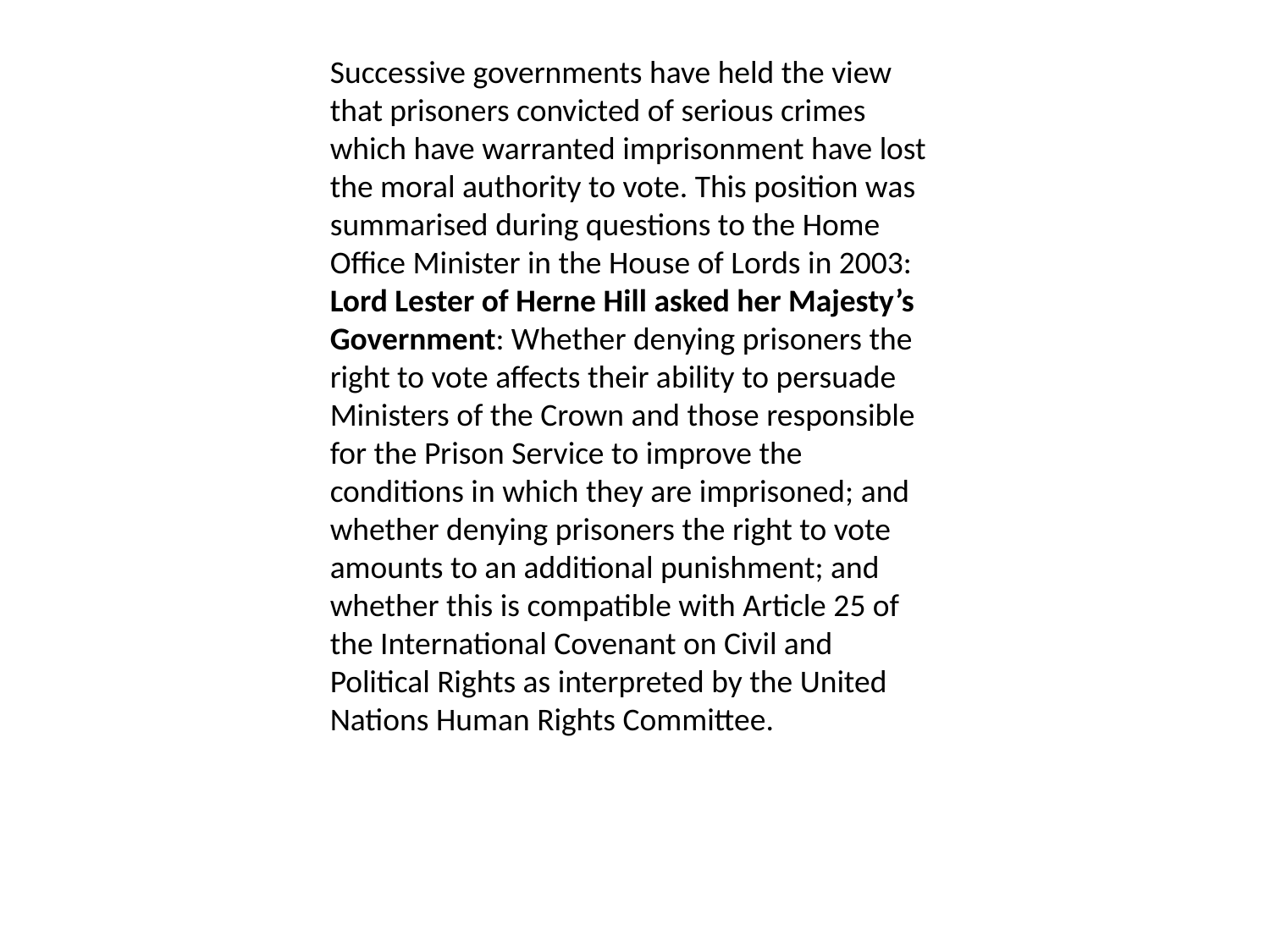

Successive governments have held the view that prisoners convicted of serious crimes which have warranted imprisonment have lost the moral authority to vote. This position was summarised during questions to the Home Office Minister in the House of Lords in 2003:
Lord Lester of Herne Hill asked her Majesty’s Government: Whether denying prisoners the right to vote affects their ability to persuade Ministers of the Crown and those responsible for the Prison Service to improve the conditions in which they are imprisoned; and whether denying prisoners the right to vote amounts to an additional punishment; and whether this is compatible with Article 25 of the International Covenant on Civil and Political Rights as interpreted by the United Nations Human Rights Committee.